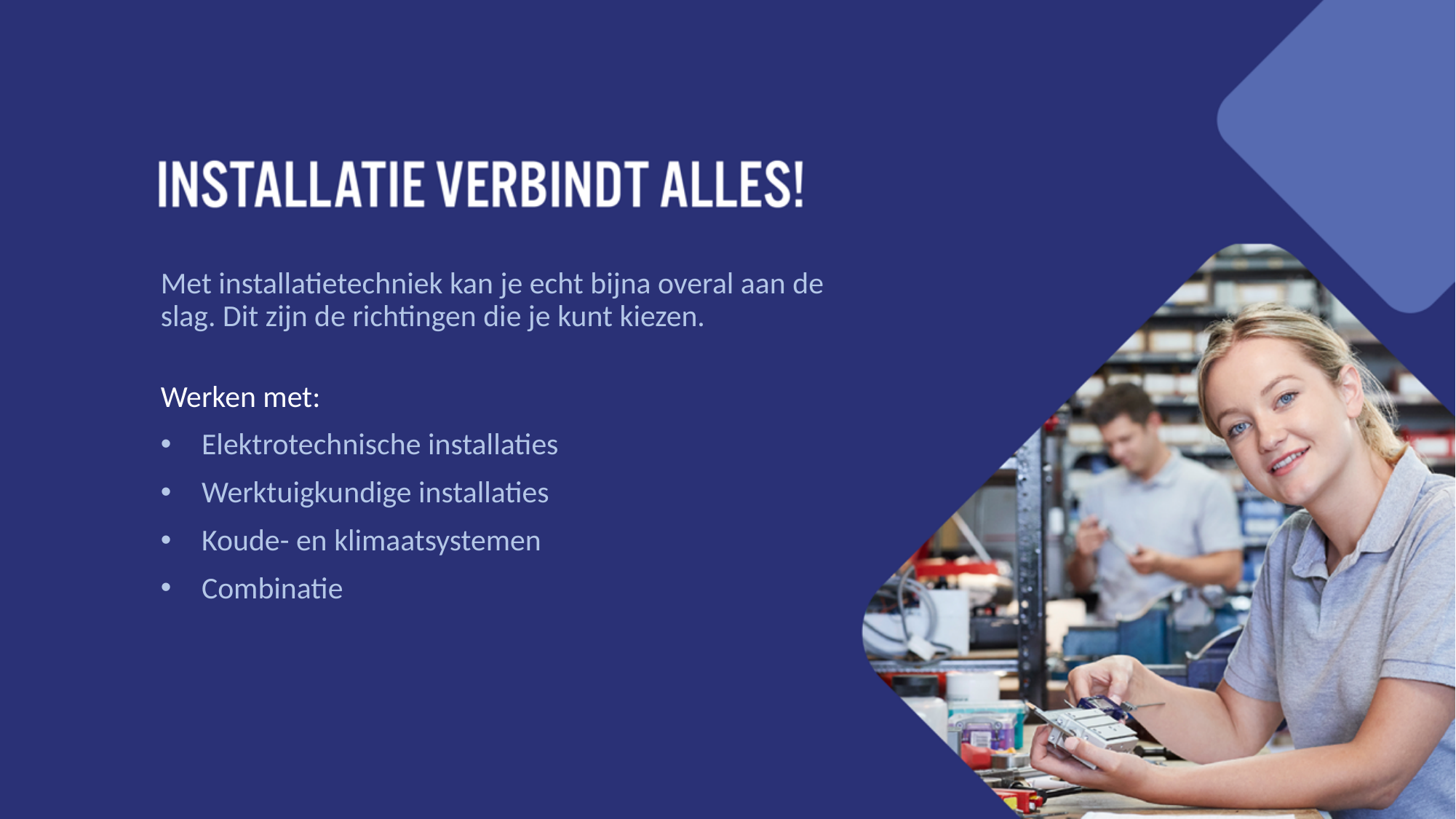

Met installatietechniek kan je echt bijna overal aan de slag. Dit zijn de richtingen die je kunt kiezen.
Werken met:
Elektrotechnische installaties
Werktuigkundige installaties
Koude- en klimaatsystemen
Combinatie